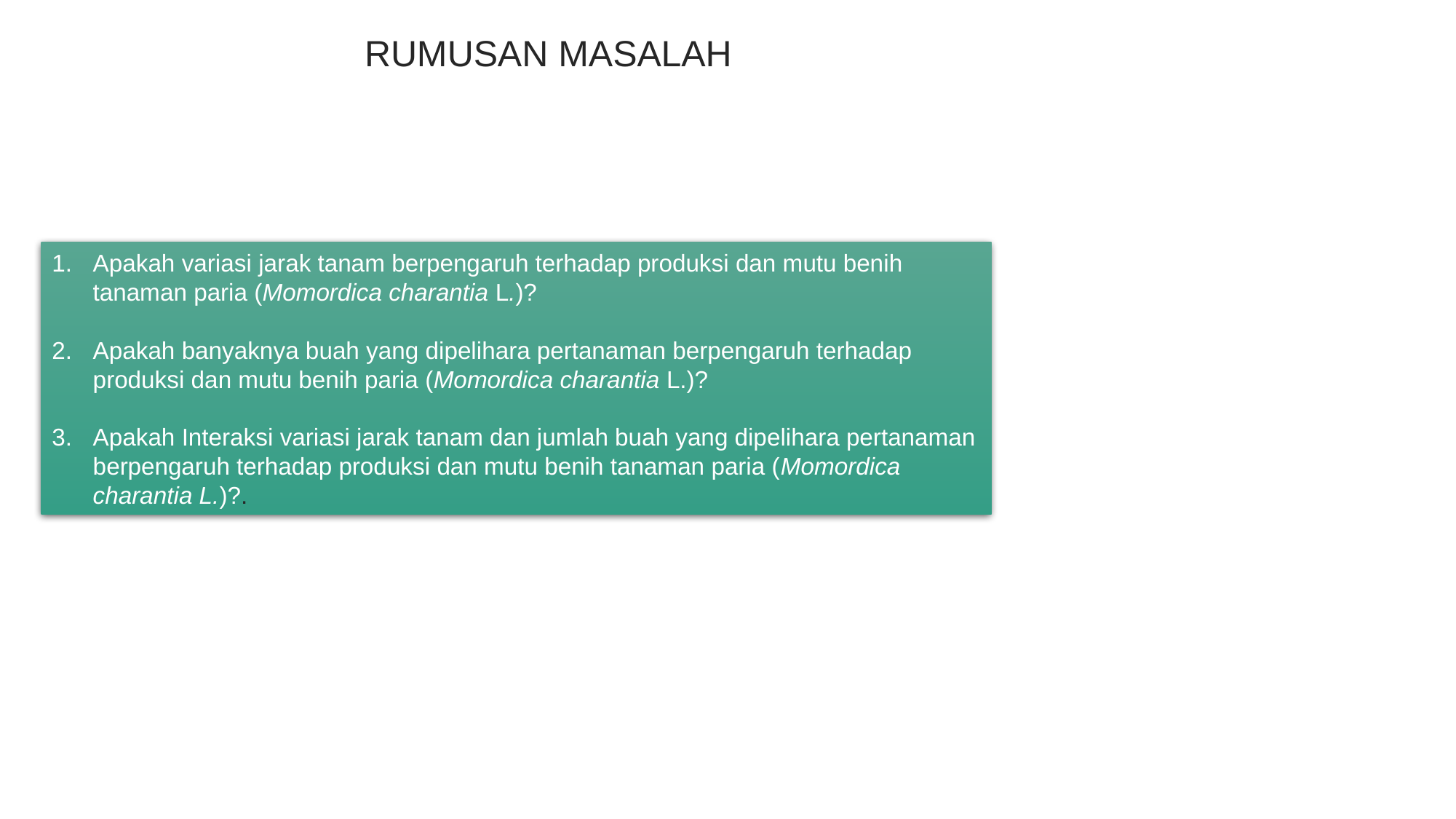

RUMUSAN MASALAH
Apakah variasi jarak tanam berpengaruh terhadap produksi dan mutu benih tanaman paria (Momordica charantia L.)?

Apakah banyaknya buah yang dipelihara pertanaman berpengaruh terhadap produksi dan mutu benih paria (Momordica charantia L.)?

Apakah Interaksi variasi jarak tanam dan jumlah buah yang dipelihara pertanaman berpengaruh terhadap produksi dan mutu benih tanaman paria (Momordica charantia L.)?.

Rmusan masalah

Rumusan masalah